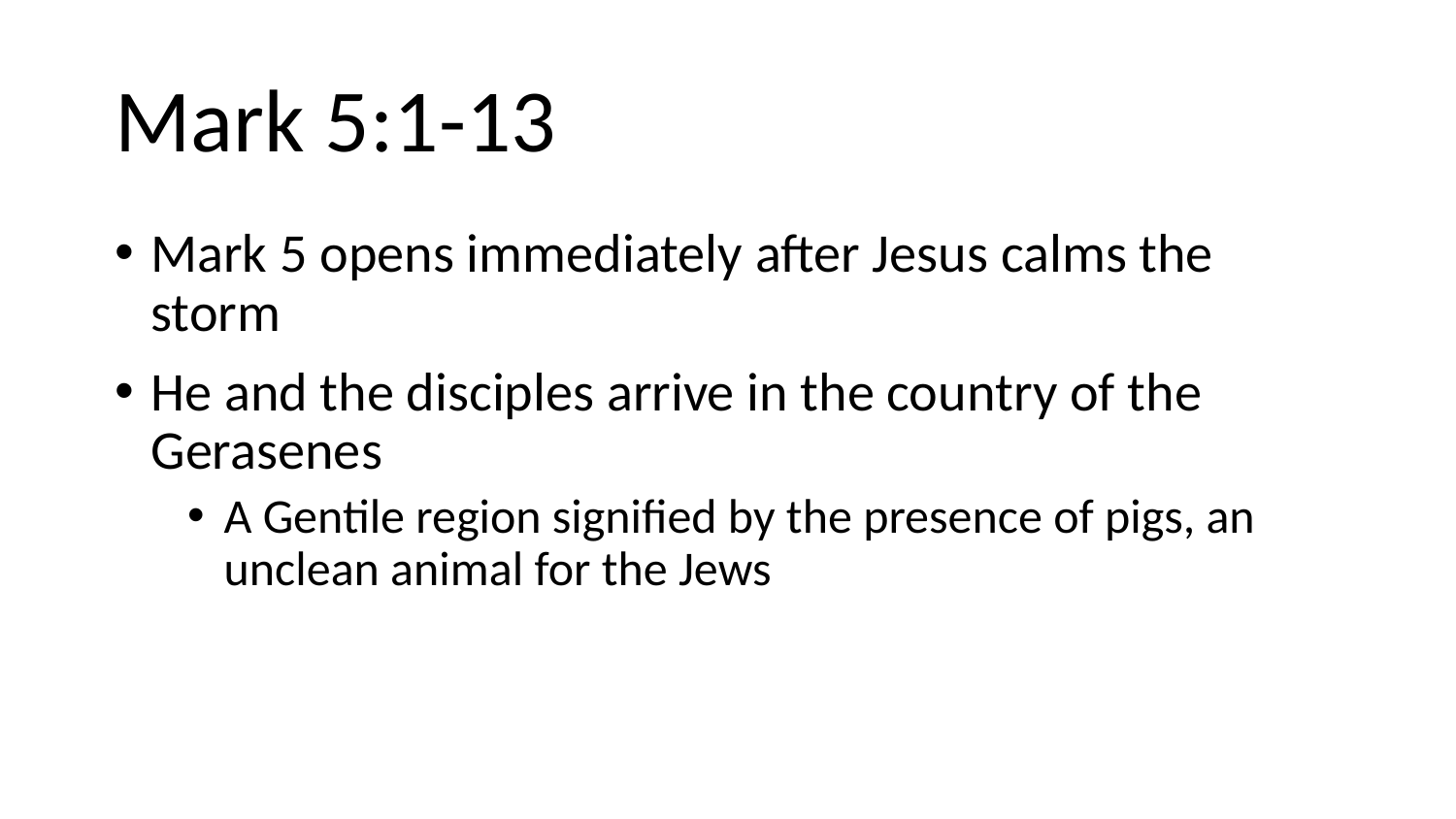

# Mark 5:1-13
Mark 5 opens immediately after Jesus calms the storm
He and the disciples arrive in the country of the Gerasenes
A Gentile region signified by the presence of pigs, an unclean animal for the Jews